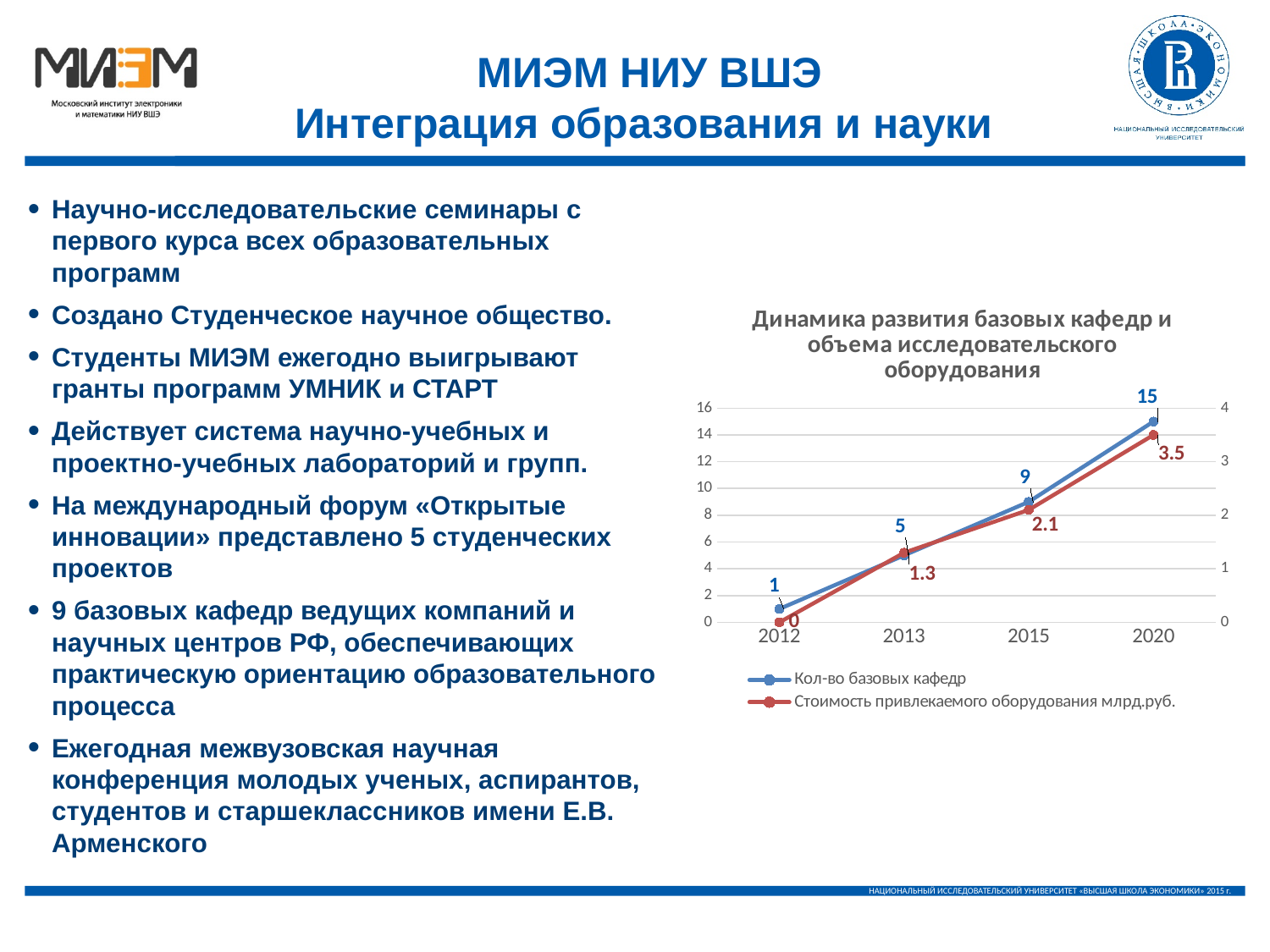

МИЭМ НИУ ВШЭ
Интеграция образования и науки
Научно-исследовательские семинары с первого курса всех образовательных программ
Создано Студенческое научное общество.
Студенты МИЭМ ежегодно выигрывают гранты программ УМНИК и СТАРТ
Действует система научно-учебных и проектно-учебных лабораторий и групп.
На международный форум «Открытые инновации» представлено 5 студенческих проектов
9 базовых кафедр ведущих компаний и научных центров РФ, обеспечивающих практическую ориентацию образовательного процесса
Ежегодная межвузовская научная конференция молодых ученых, аспирантов, студентов и старшеклассников имени Е.В. Арменского

### Chart: Динамика развития базовых кафедр и объема исследовательского оборудования

| Category | Кол-во базовых кафедр | Стоимость привлекаемого оборудования млрд.руб. |
|---|---|---|
| 2012 | 1.0 | 0.0 |
| 2013 | 5.0 | 1.3 |
| 2015 | 9.0 | 2.1 |
| 2020 | 15.0 | 3.5 |